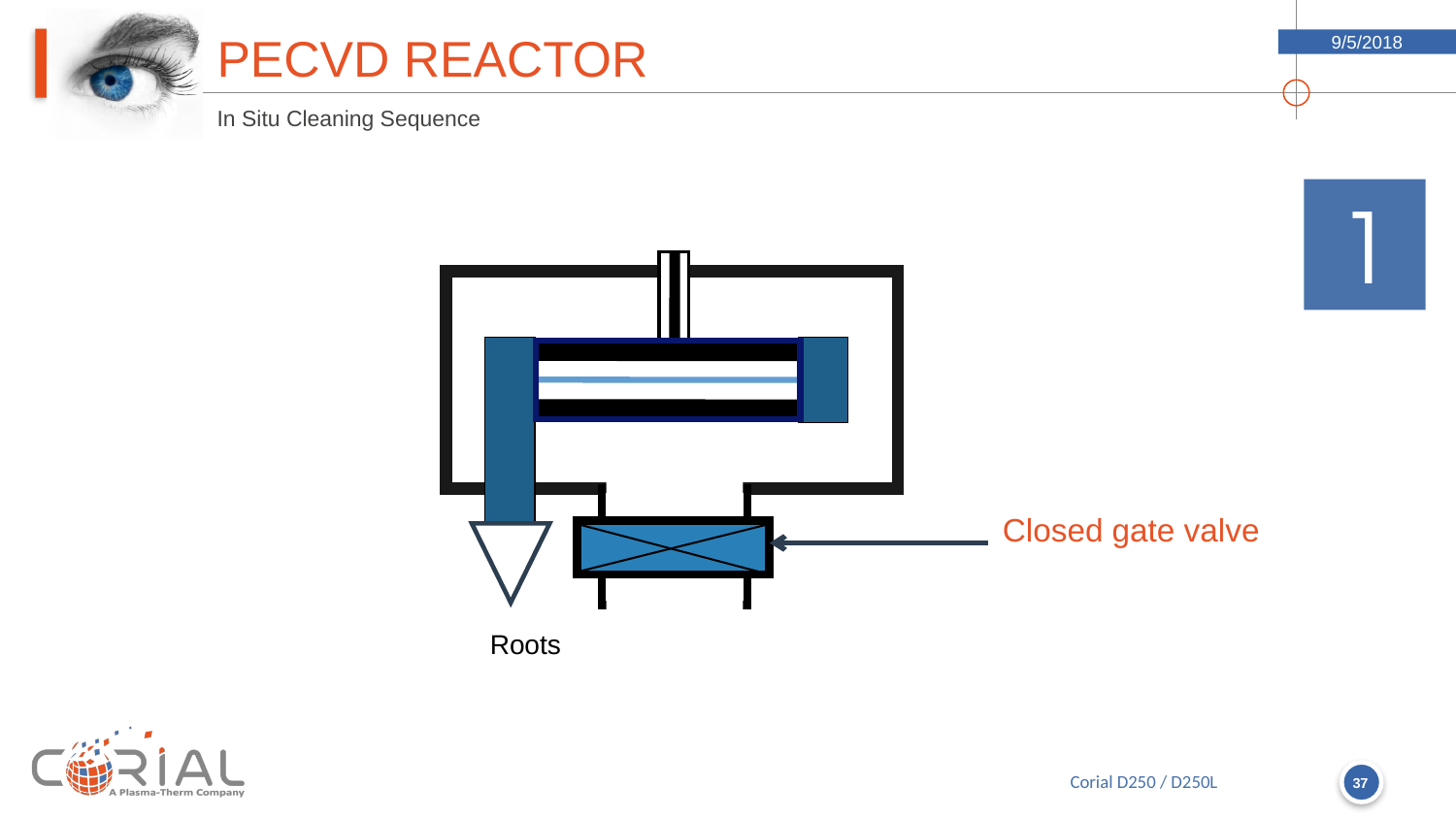

# Pecvd reactor
9/5/2018
In Situ Cleaning Sequence
1

Roots
Closed gate valve
37
Corial D250 / D250L